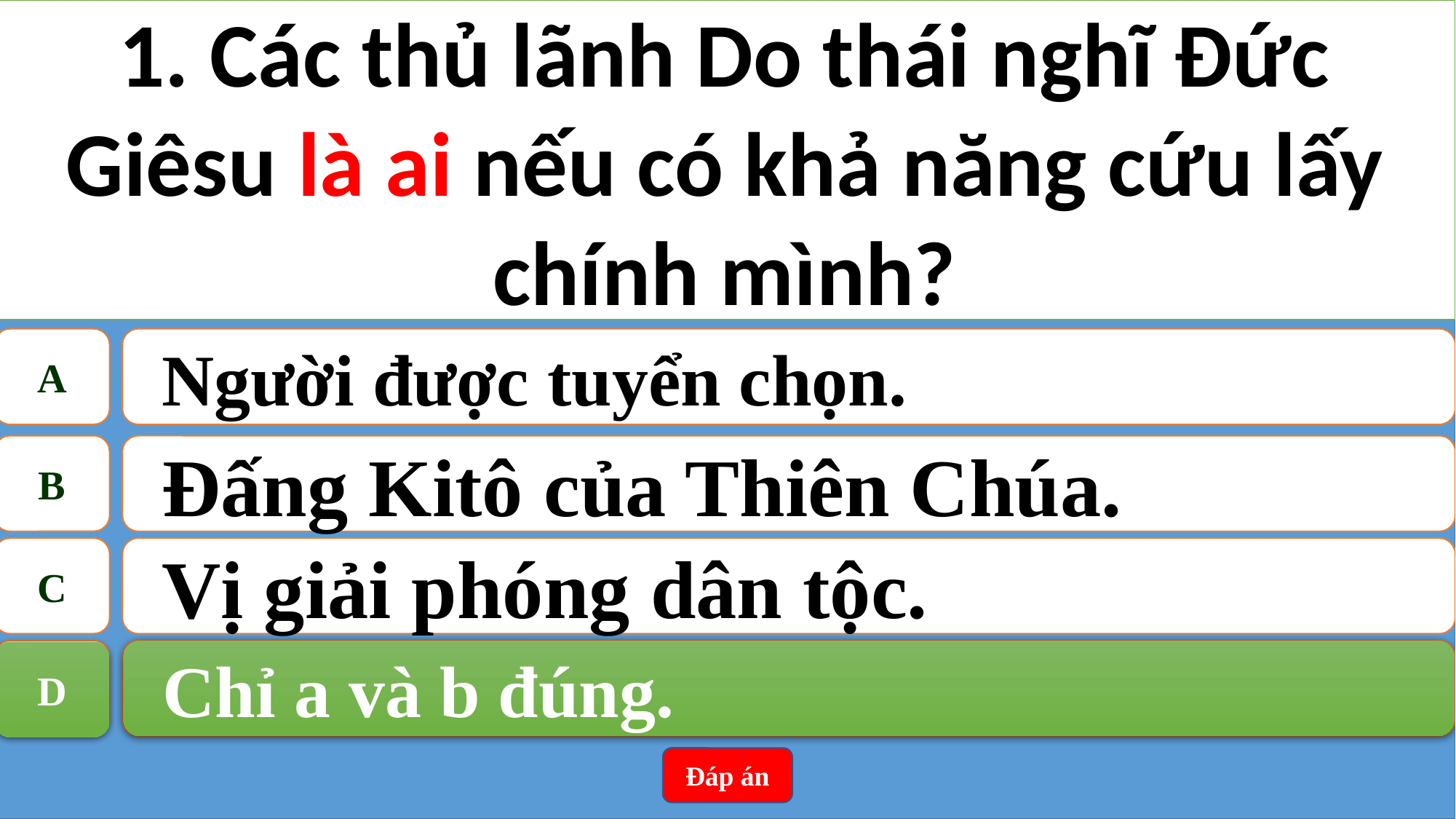

1. Các thủ lãnh Do thái nghĩ Đức Giêsu là ai nếu có khả năng cứu lấy chính mình?
A
Người được tuyển chọn.
B
Đấng Kitô của Thiên Chúa.
C
Vị giải phóng dân tộc.
Chỉ a và b đúng.
D
D
Chỉ a và b đúng.
Đáp án